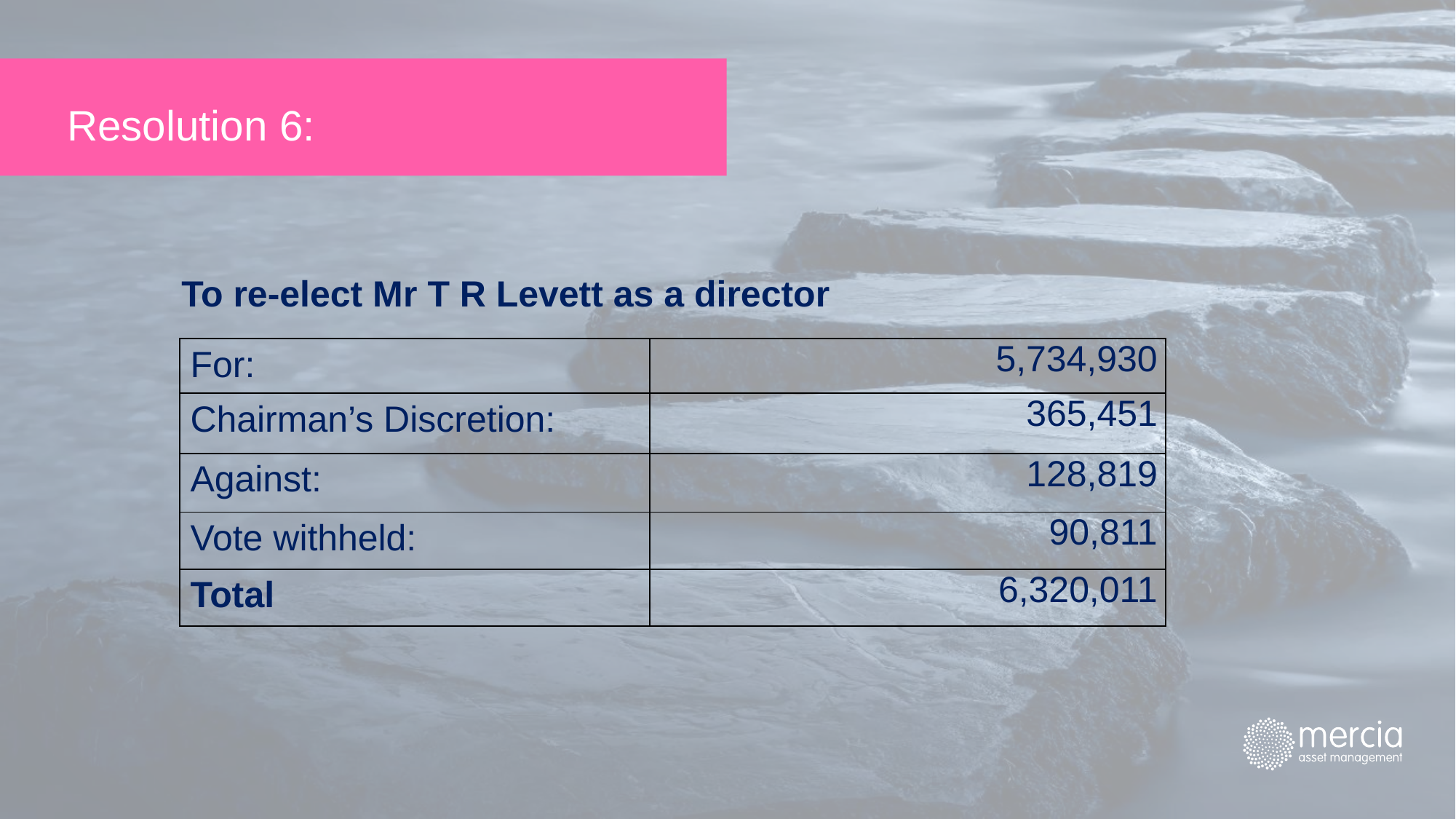

Resolution 6:
To re-elect Mr T R Levett as a director
| For: | 5,734,930 |
| --- | --- |
| Chairman’s Discretion: | 365,451 |
| Against: | 128,819 |
| Vote withheld: | 90,811 |
| Total | 6,320,011 |